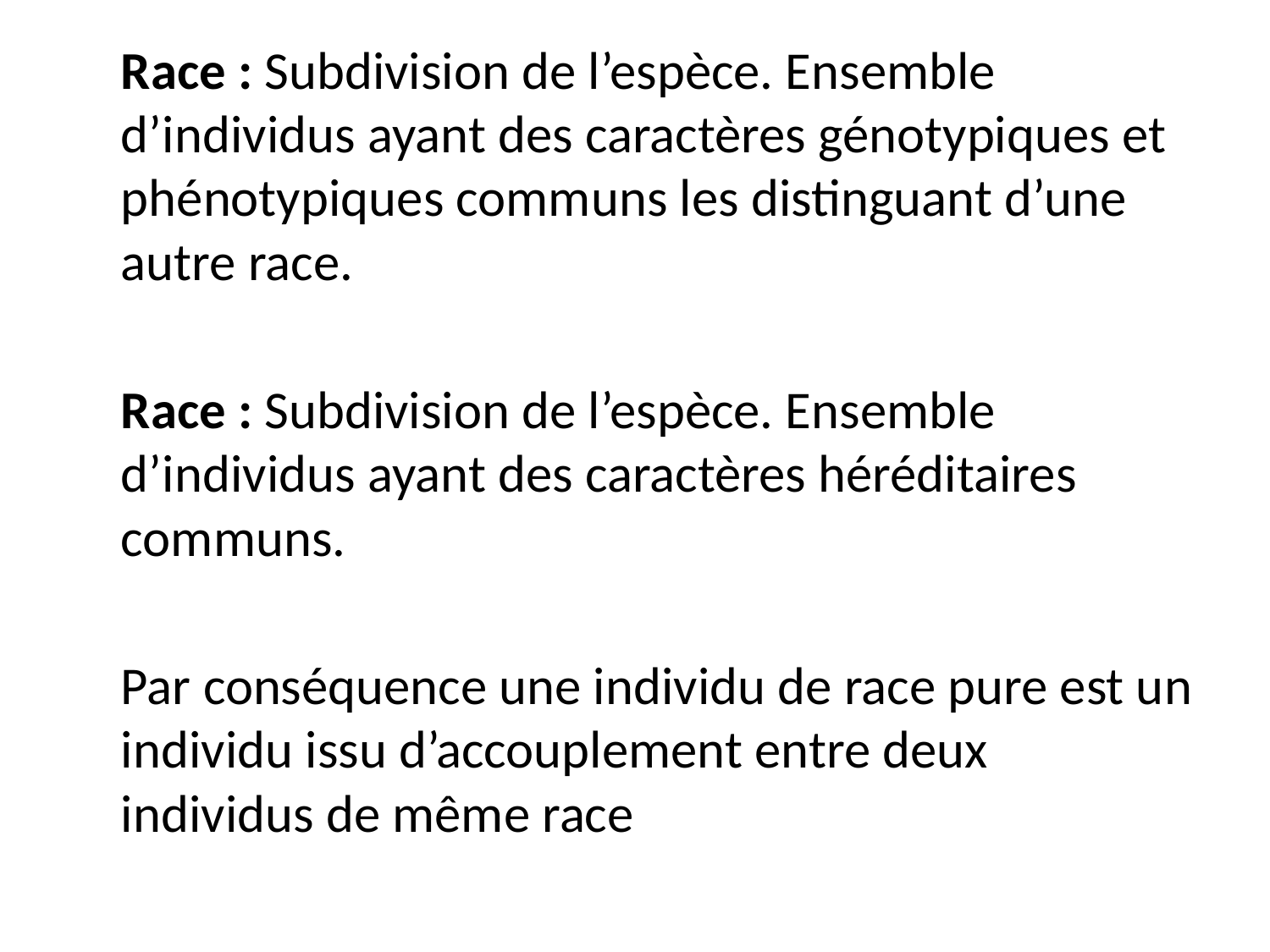

Race : Subdivision de l’espèce. Ensemble d’individus ayant des caractères génotypiques et phénotypiques communs les distinguant d’une autre race.

	Race : Subdivision de l’espèce. Ensemble d’individus ayant des caractères héréditaires communs.

	Par conséquence une individu de race pure est un individu issu d’accouplement entre deux individus de même race